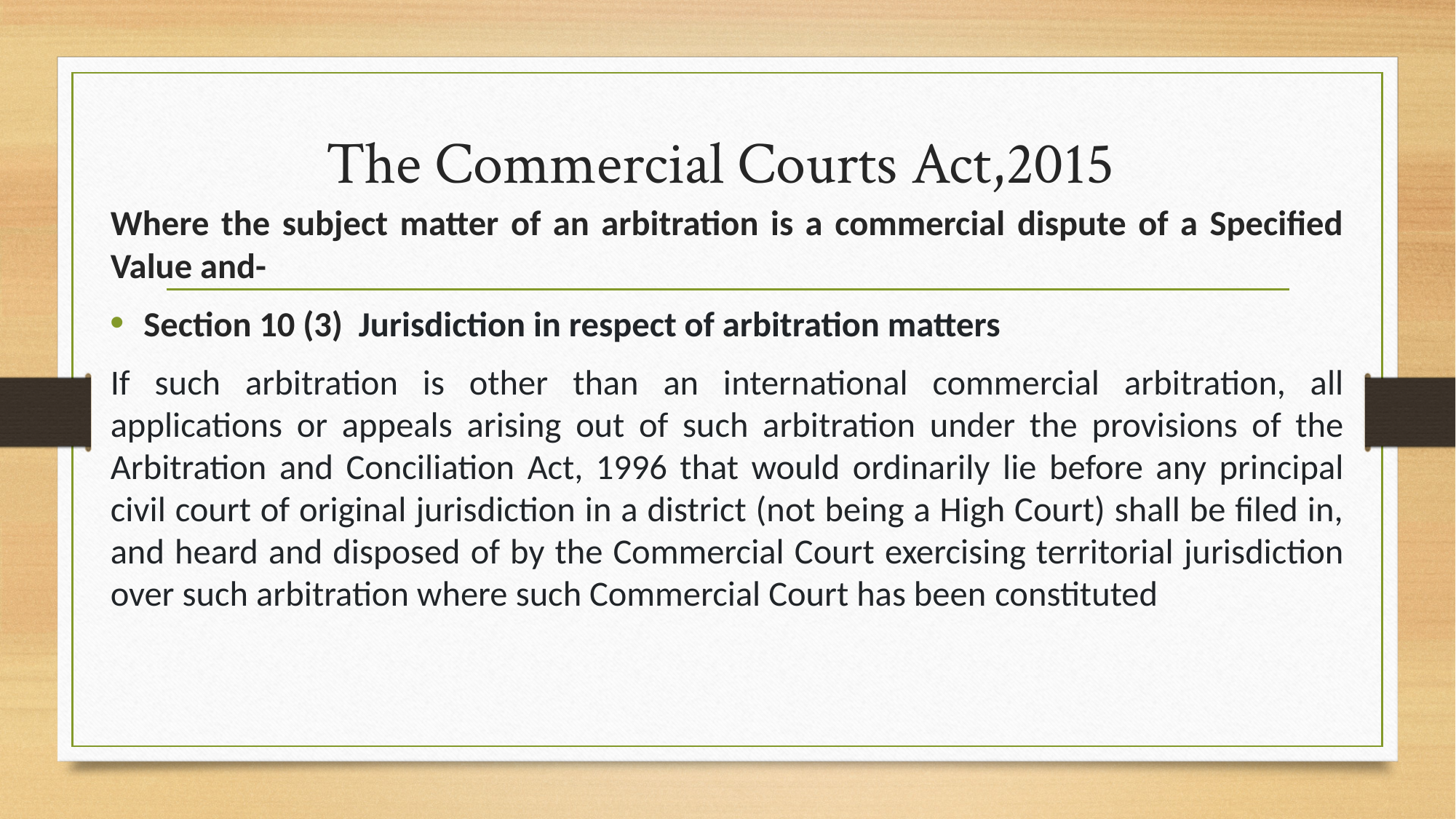

# The Commercial Courts Act,2015
Where the subject matter of an arbitration is a commercial dispute of a Specified Value and-
Section 10 (3)  Jurisdiction in respect of arbitration matters
If such arbitration is other than an international commercial arbitration, all applications or appeals arising out of such arbitration under the provisions of the Arbitration and Conciliation Act, 1996 that would ordinarily lie before any principal civil court of original jurisdiction in a district (not being a High Court) shall be filed in, and heard and disposed of by the Commercial Court exercising territorial jurisdiction over such arbitration where such Commercial Court has been constituted